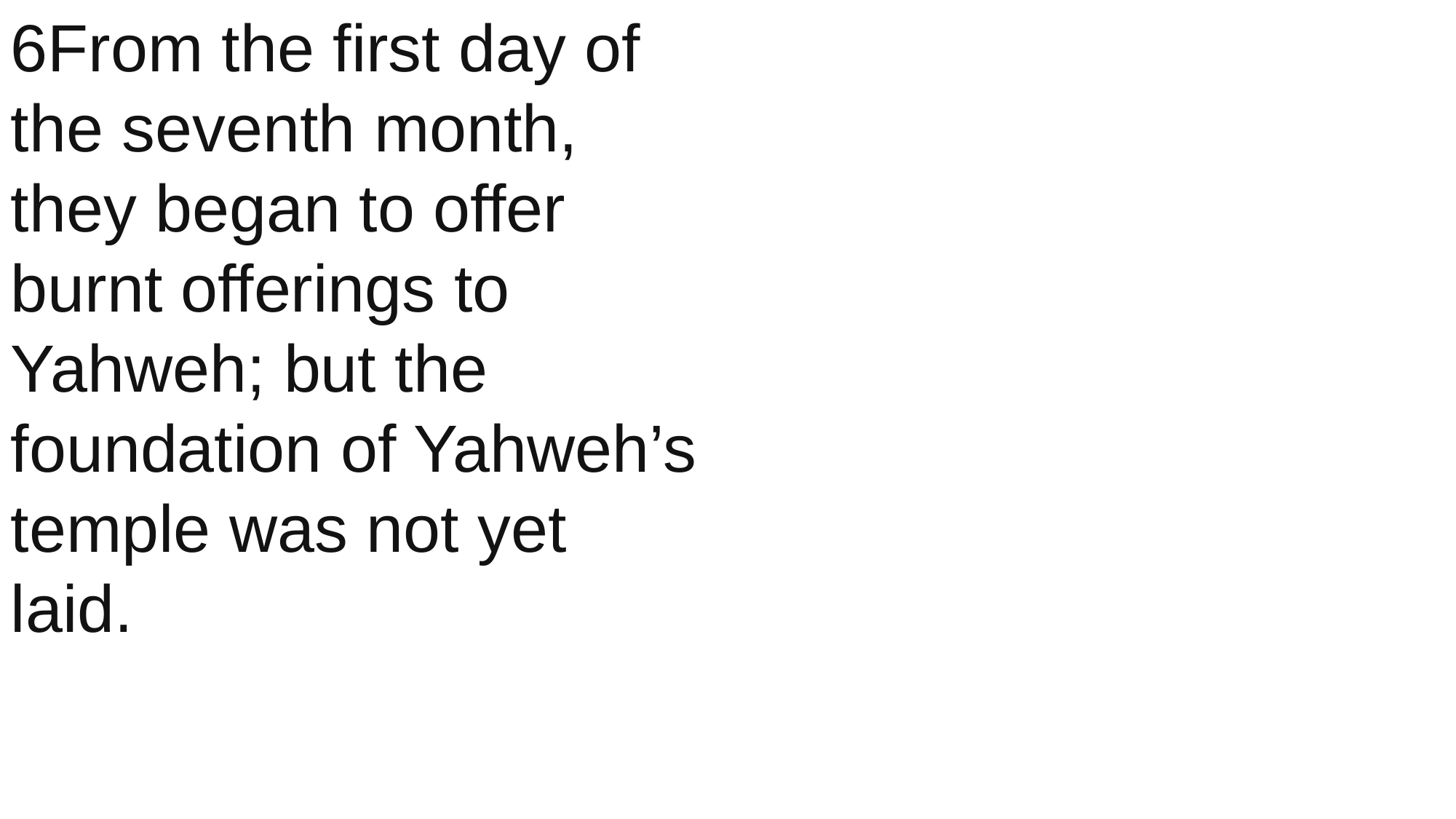

6From the first day of the seventh month, they began to offer burnt offerings to Yahweh; but the foundation of Yahweh’s temple was not yet laid.
 John